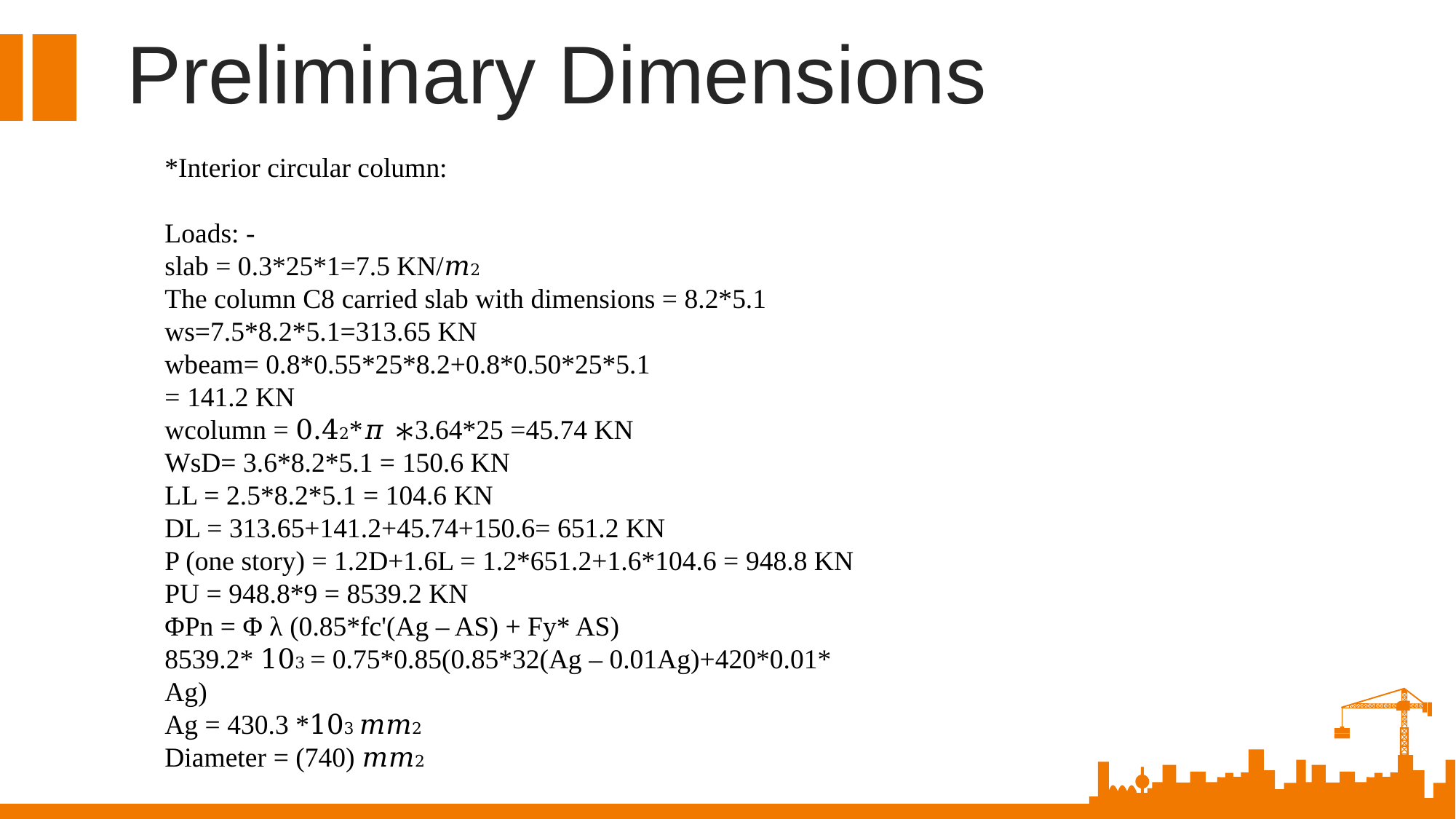

Preliminary Dimensions
*Interior circular column:

Loads: -
slab = 0.3*25*1=7.5 KN/𝑚2
The column C8 carried slab with dimensions = 8.2*5.1
ws=7.5*8.2*5.1=313.65 KN
wbeam= 0.8*0.55*25*8.2+0.8*0.50*25*5.1
= 141.2 KN
wcolumn = 0.42*𝜋 ∗3.64*25 =45.74 KN
WsD= 3.6*8.2*5.1 = 150.6 KN
LL = 2.5*8.2*5.1 = 104.6 KN
DL = 313.65+141.2+45.74+150.6= 651.2 KN
P (one story) = 1.2D+1.6L = 1.2*651.2+1.6*104.6 = 948.8 KN
PU = 948.8*9 = 8539.2 KN
ΦPn = Φ λ (0.85*fc'(Ag – AS) + Fy* AS)
8539.2* 103 = 0.75*0.85(0.85*32(Ag – 0.01Ag)+420*0.01* Ag)
Ag = 430.3 *103 𝑚𝑚2
Diameter = (740) 𝑚𝑚2